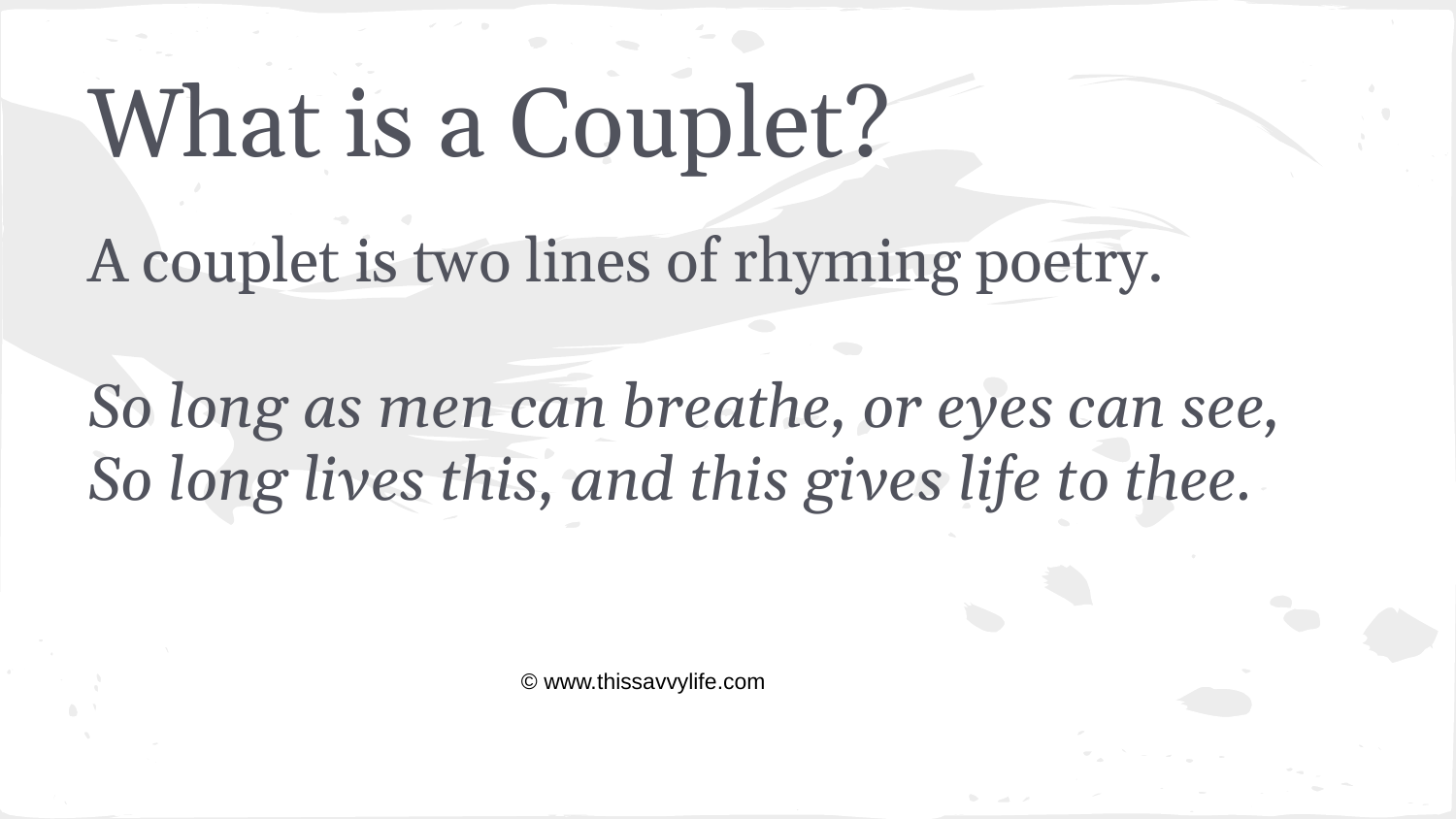

# What is a Couplet?
A couplet is two lines of rhyming poetry.

So long as men can breathe, or eyes can see,
So long lives this, and this gives life to thee.
© www.thissavvylife.com